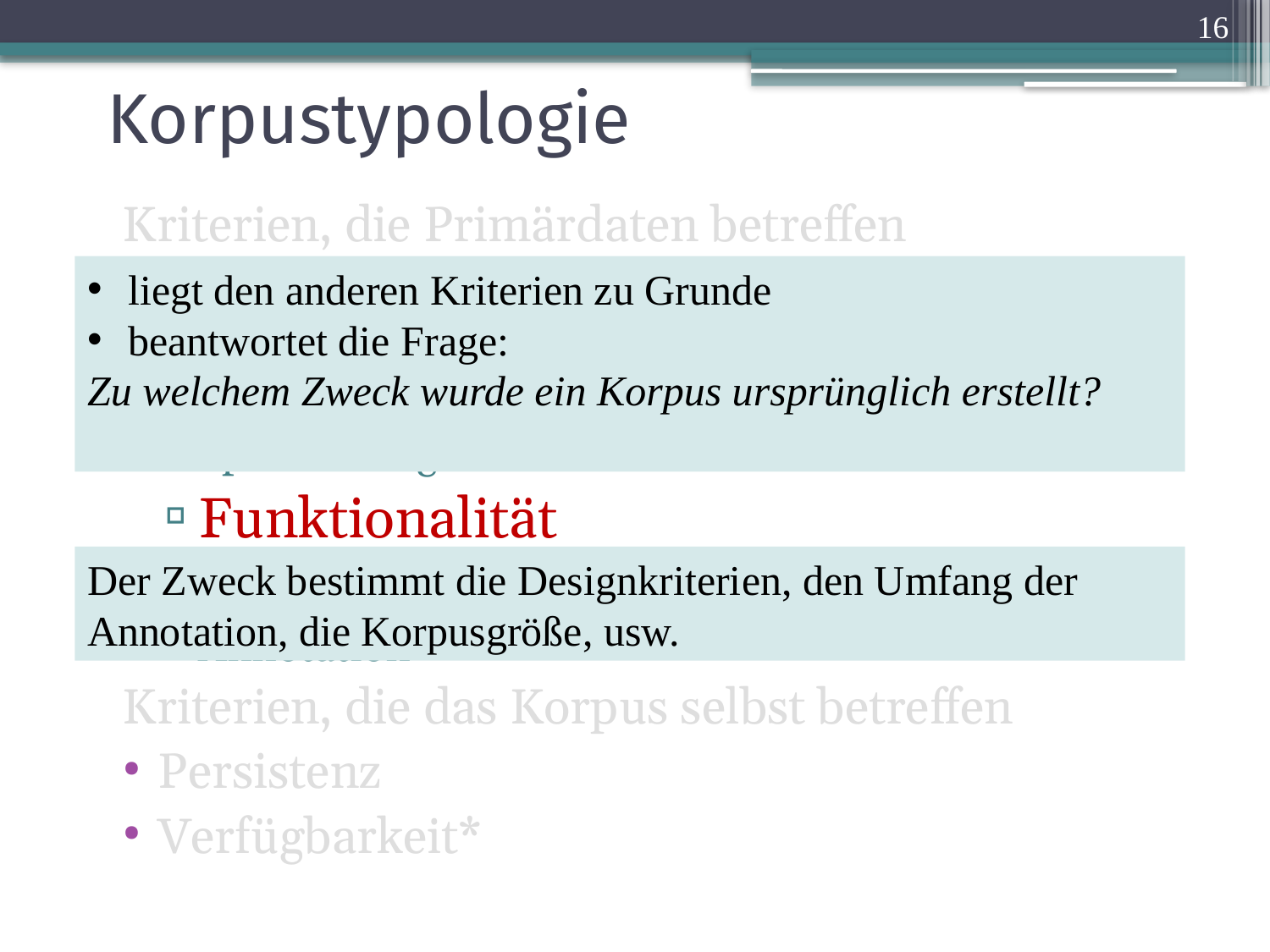

16
# Korpustypologie
Kriterien, die Primärdaten betreffen
Sprachenauswahl
Medium
Größe
Sprachbezug
Funktionalität
Kriterien, die Korpusaufbereitung betreffen
Annotation*
Kriterien, die das Korpus selbst betreffen
Persistenz
Verfügbarkeit*

 liegt den anderen Kriterien zu Grunde
 beantwortet die Frage:
Zu welchem Zweck wurde ein Korpus ursprünglich erstellt?

Der Zweck bestimmt die Designkriterien, den Umfang der Annotation, die Korpusgröße, usw.